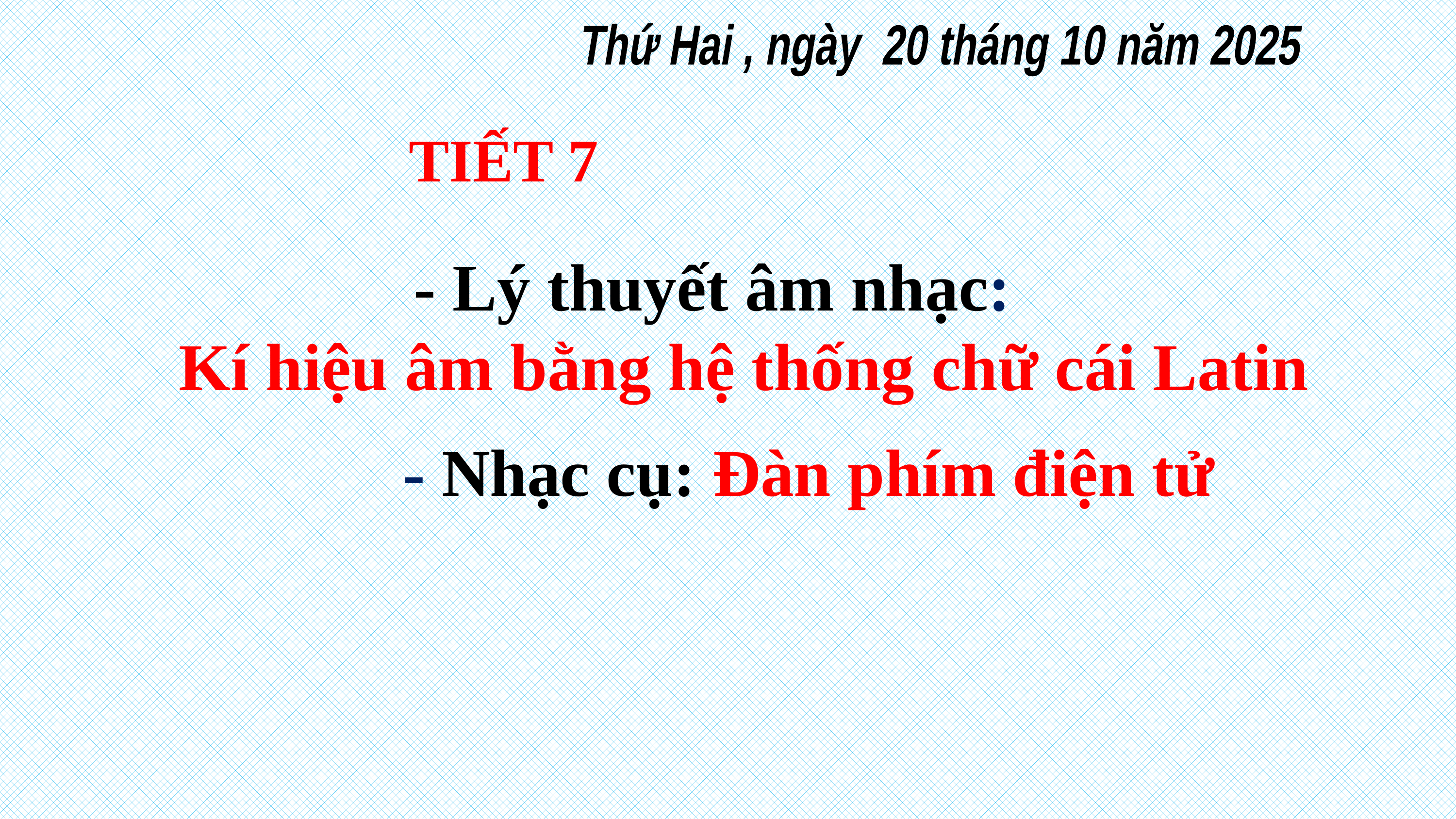

Thứ Hai , ngày  20 tháng 10 năm 2025
TIẾT 7
- Lý thuyết âm nhạc:
Kí hiệu âm bằng hệ thống chữ cái Latin
- Nhạc cụ: Đàn phím điện tử